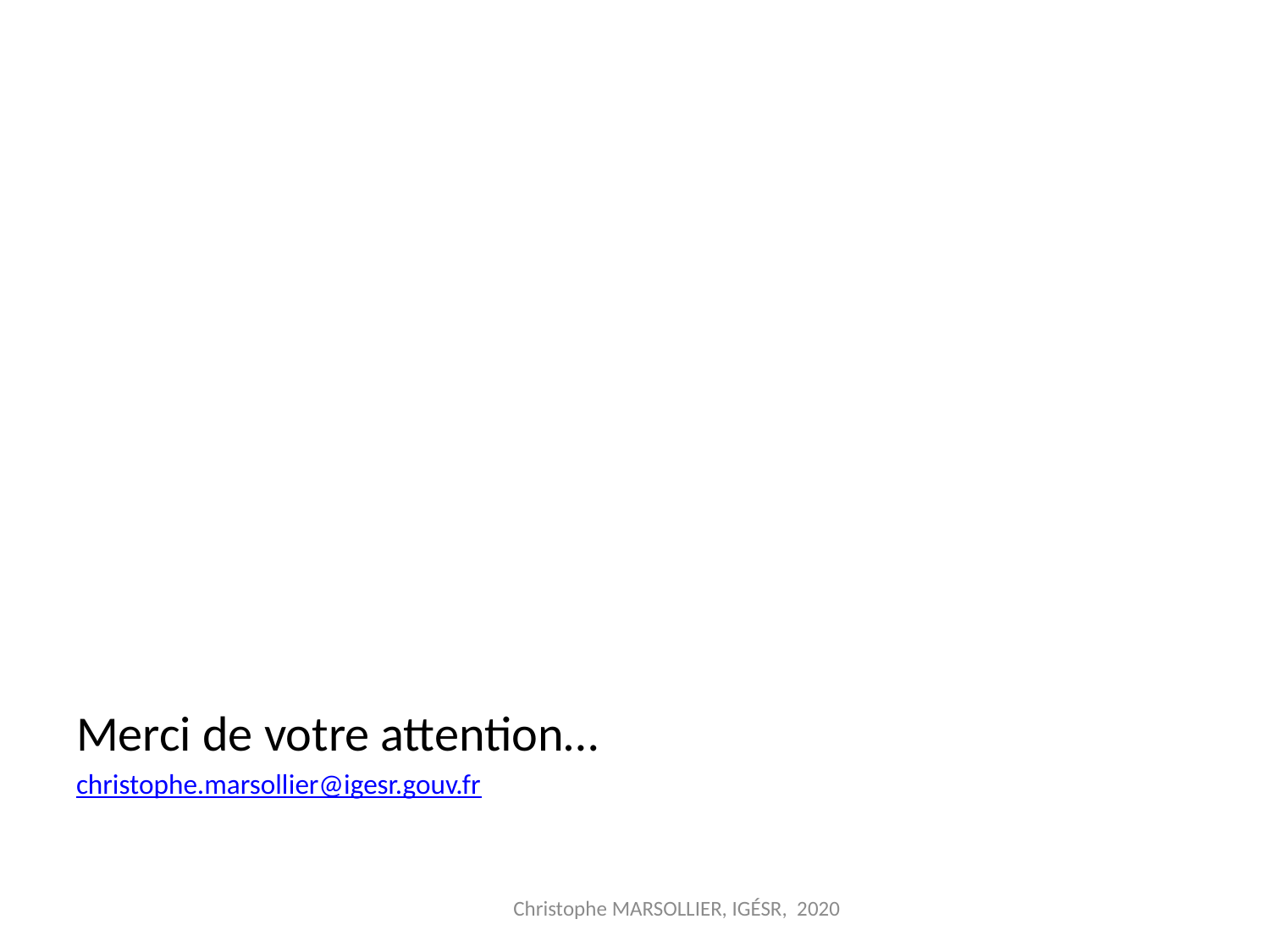

#

Merci de votre attention…
christophe.marsollier@igesr.gouv.fr

Christophe MARSOLLIER, IGÉSR,  2020